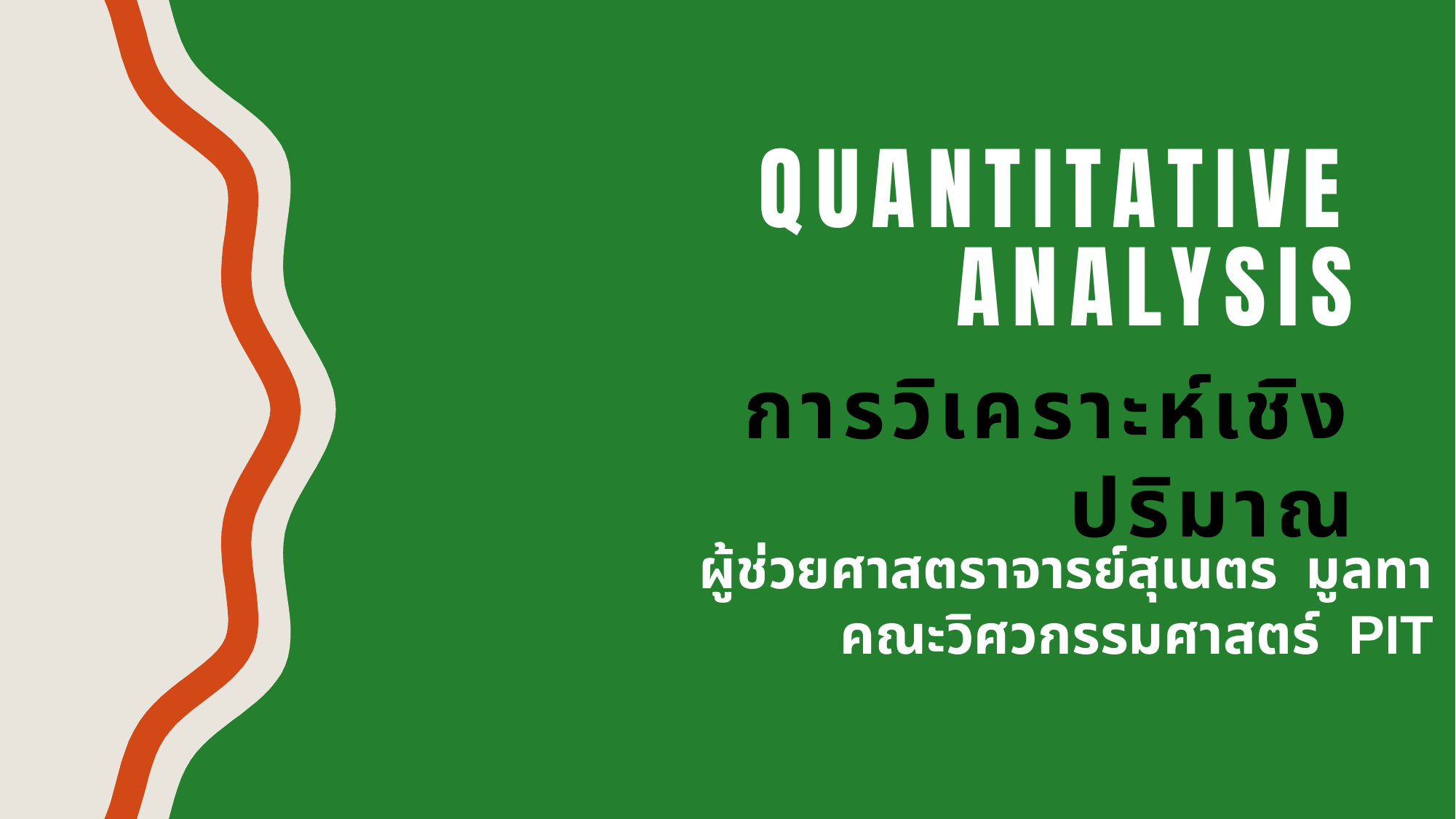

# Quantitative analysis
การวิเคราะห์เชิงปริมาณ
ผู้ช่วยศาสตราจารย์สุเนตร  มูลทา
คณะวิศวกรรมศาสตร์  PIT